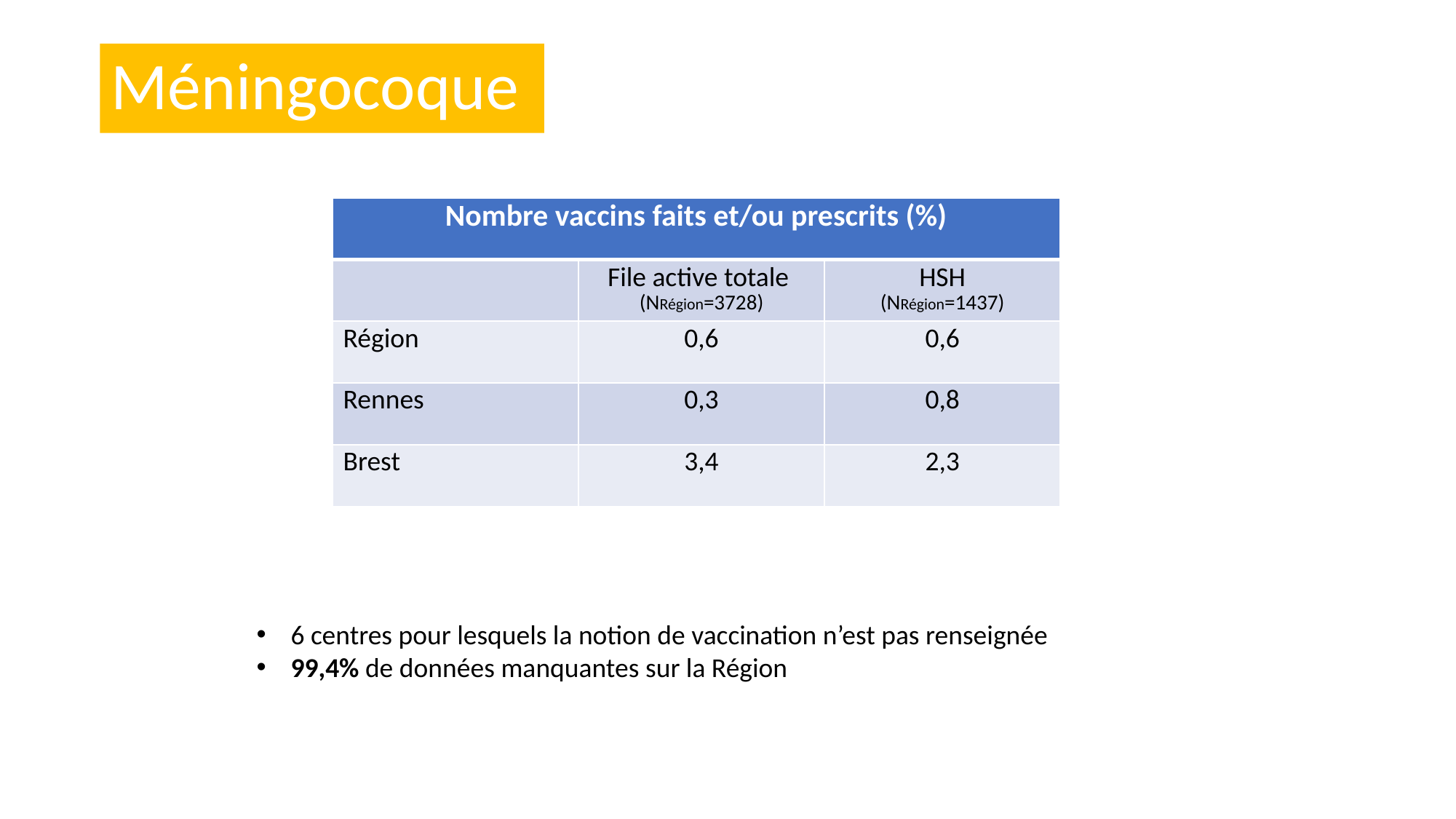

# Méningocoque
| Nombre vaccins faits et/ou prescrits (%) |  |  |
| --- | --- | --- |
|  | File active totale (NRégion=3728) | HSH (NRégion=1437) |
| Région | 0,6 | 0,6 |
| Rennes | 0,3 | 0,8 |
| Brest | 3,4 | 2,3 |
6 centres pour lesquels la notion de vaccination n’est pas renseignée
99,4% de données manquantes sur la Région